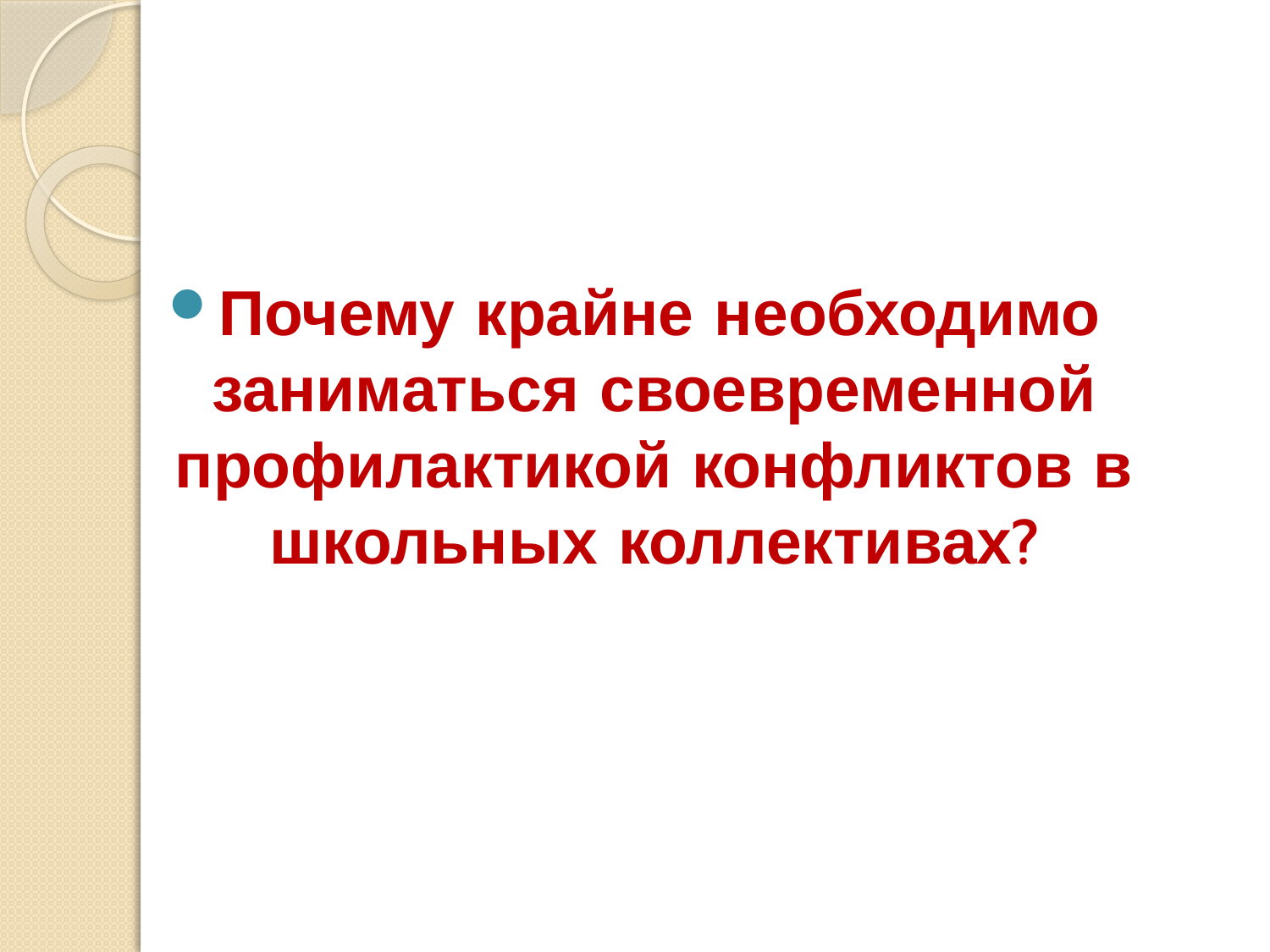

#
Почему крайне необходимо заниматься своевременной профилактикой конфликтов в школьных коллективах?